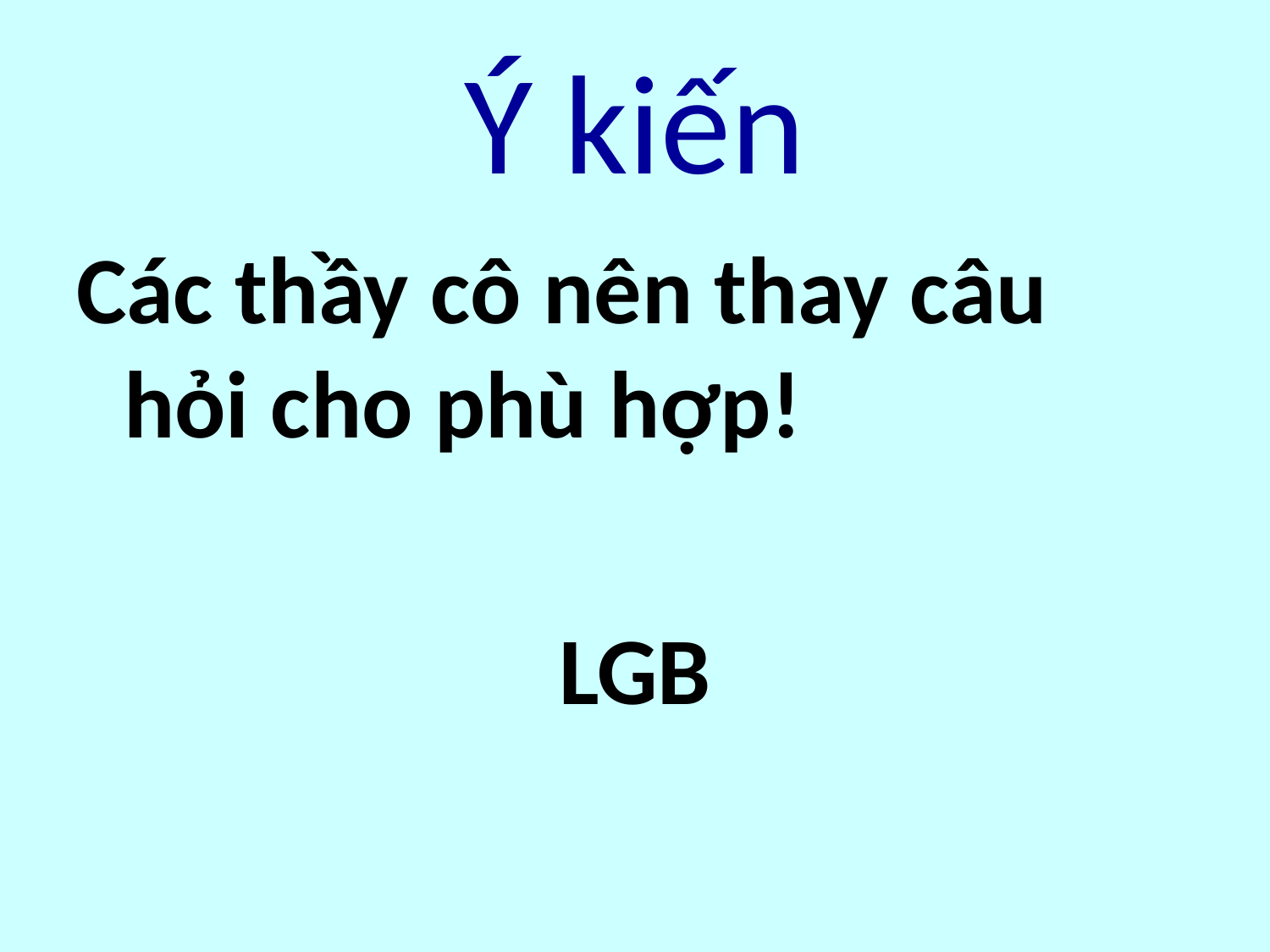

# Ý kiến
Các thầy cô nên thay câu hỏi cho phù hợp!

LGB